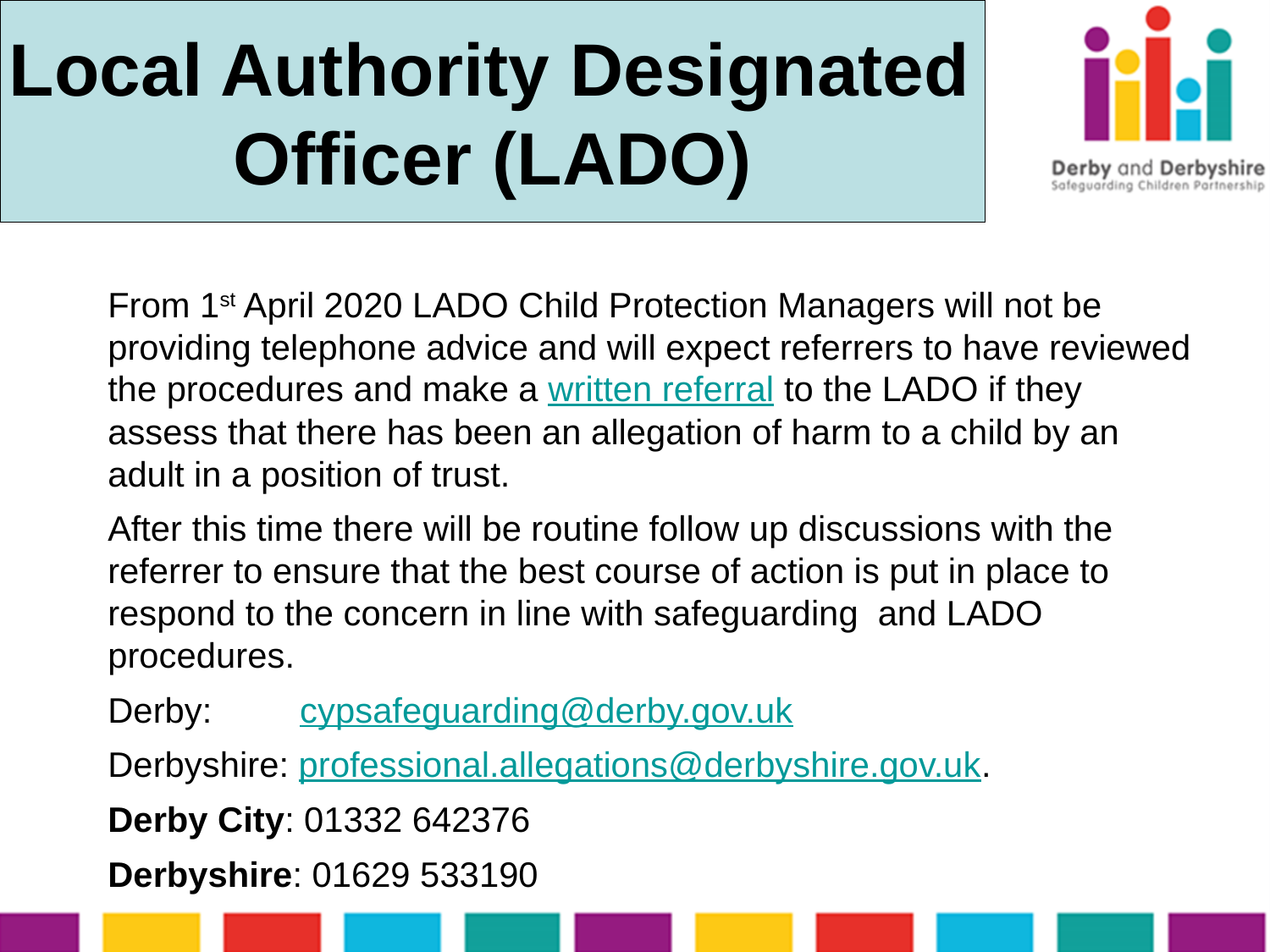

# Local Authority Designated Officer (LADO)
From 1st April 2020 LADO Child Protection Managers will not be providing telephone advice and will expect referrers to have reviewed the procedures and make a written referral to the LADO if they assess that there has been an allegation of harm to a child by an adult in a position of trust.
After this time there will be routine follow up discussions with the referrer to ensure that the best course of action is put in place to respond to the concern in line with safeguarding  and LADO procedures.
Derby:         cypsafeguarding@derby.gov.uk
Derbyshire: professional.allegations@derbyshire.gov.uk.
Derby City: 01332 642376
Derbyshire: 01629 533190